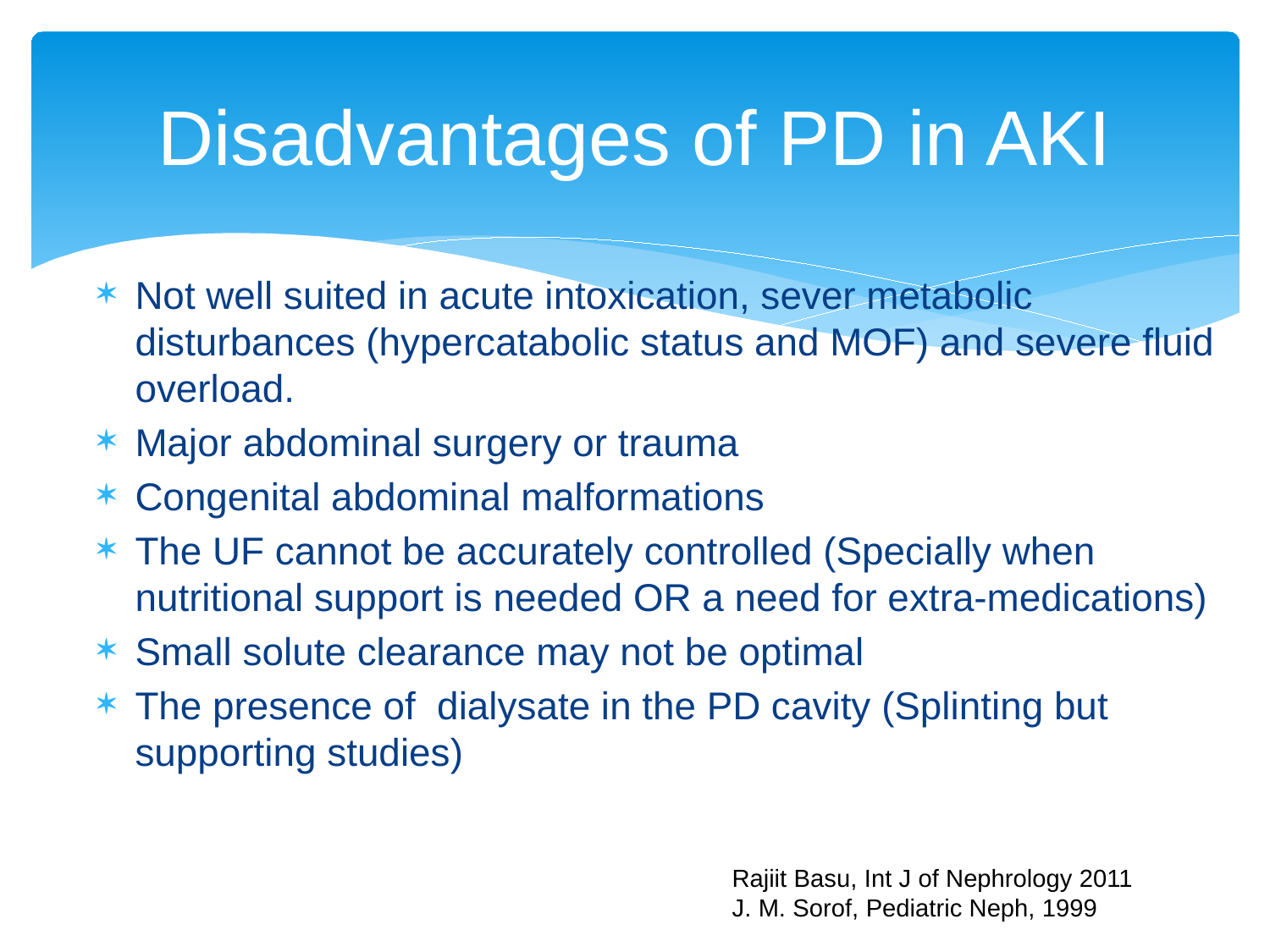

# Disadvantages of PD in AKI
Not well suited in acute intoxication, sever metabolic disturbances (hypercatabolic status and MOF) and severe fluid overload.
Major abdominal surgery or trauma
Congenital abdominal malformations
The UF cannot be accurately controlled (Specially when nutritional support is needed OR a need for extra-medications)
Small solute clearance may not be optimal
The presence of  dialysate in the PD cavity (Splinting but supporting studies)

Rajiit Basu, Int J of Nephrology 2011
J. M. Sorof, Pediatric Neph, 1999